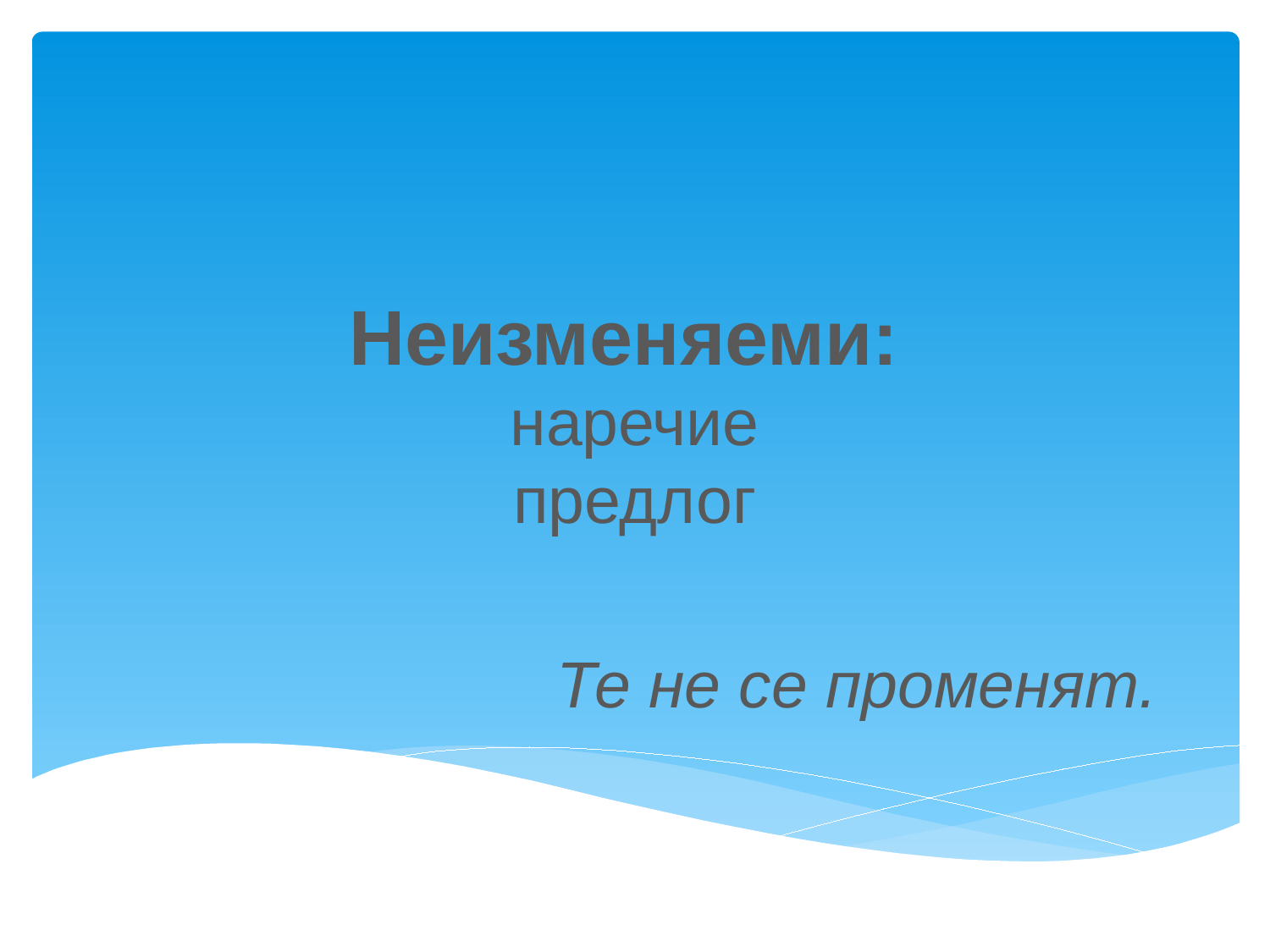

# Неизменяеми: наречие предлог
Те не се променят.